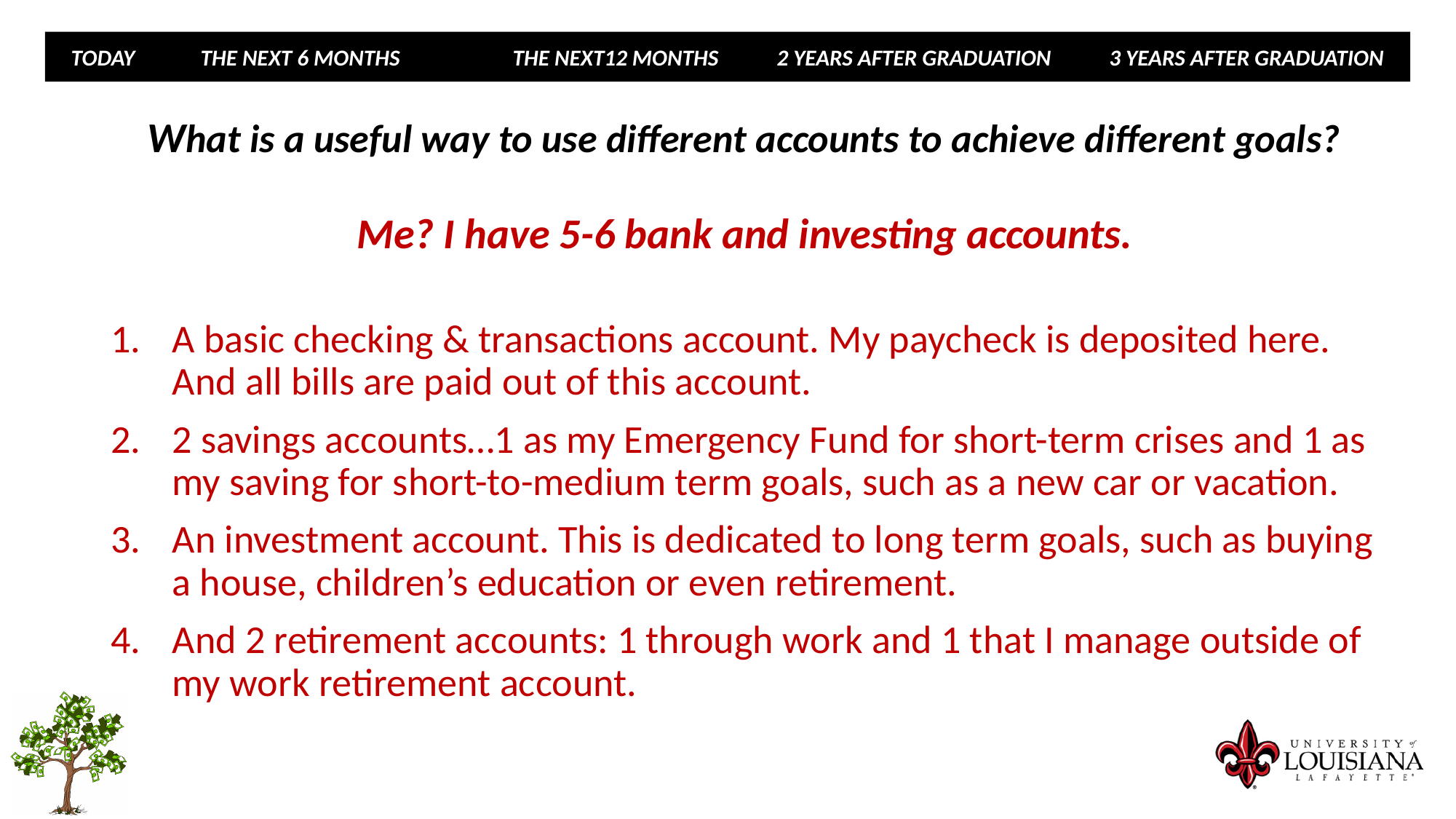

TODAY   	    THE NEXT 6 MONTHS	 THE NEXT12 MONTHS 	          2 YEARS AFTER GRADUATION	           3 YEARS AFTER GRADUATION
What is a useful way to use different accounts to achieve different goals?

Me? I have 5-6 bank and investing accounts.
A basic checking & transactions account. My paycheck is deposited here. And all bills are paid out of this account.
2 savings accounts…1 as my Emergency Fund for short-term crises and 1 as my saving for short-to-medium term goals, such as a new car or vacation.
An investment account. This is dedicated to long term goals, such as buying a house, children’s education or even retirement.
And 2 retirement accounts: 1 through work and 1 that I manage outside of my work retirement account.